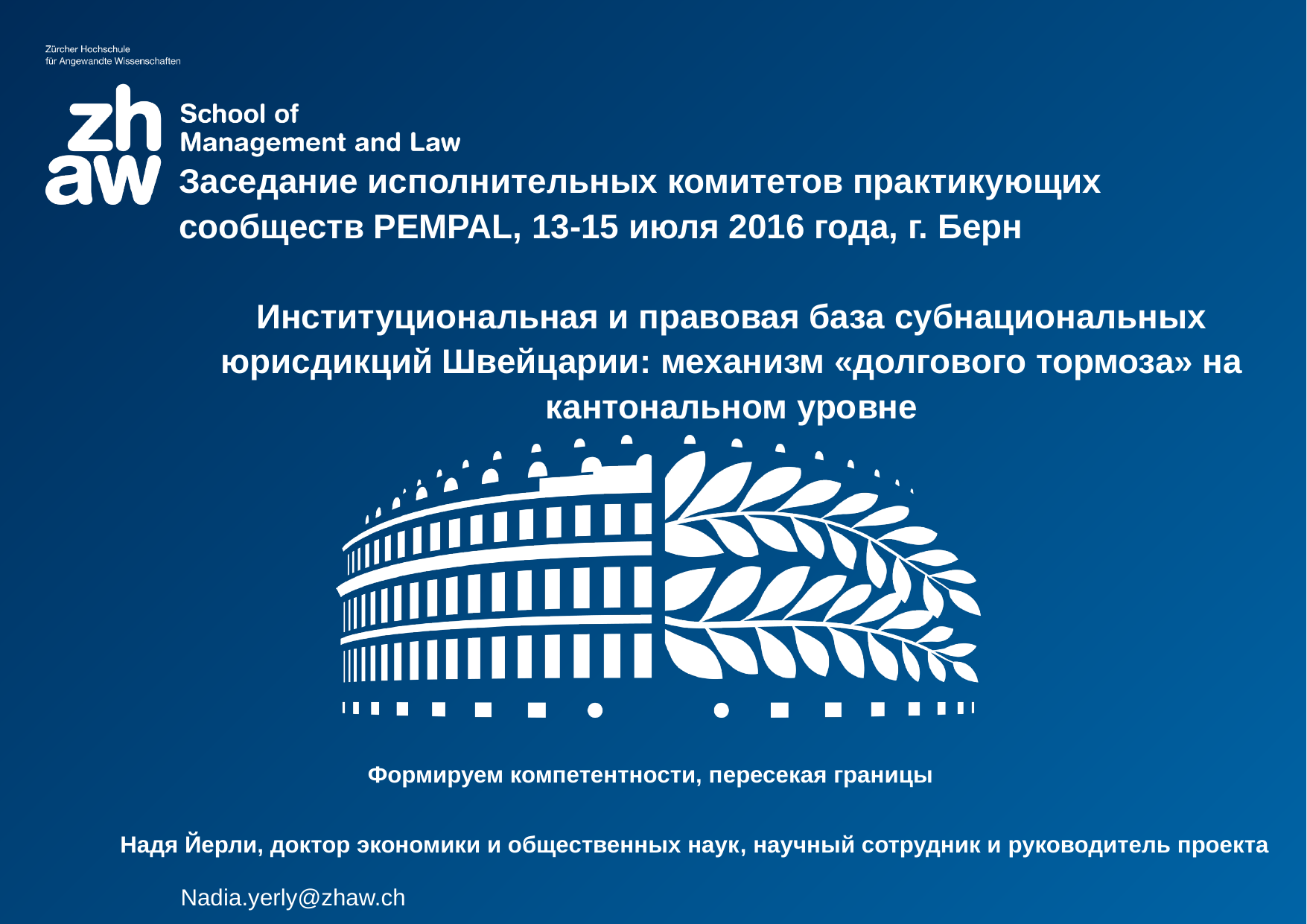

Заседание исполнительных комитетов практикующих сообществ PEMPAL, 13-15 июля 2016 года, г. Берн

Институциональная и правовая база субнациональных юрисдикций Швейцарии: механизм «долгового тормоза» на кантональном уровне

Формируем компетентности, пересекая границы
Надя Йерли, доктор экономики и общественных наук, научный сотрудник и руководитель проекта
Nadia.yerly@zhaw.ch